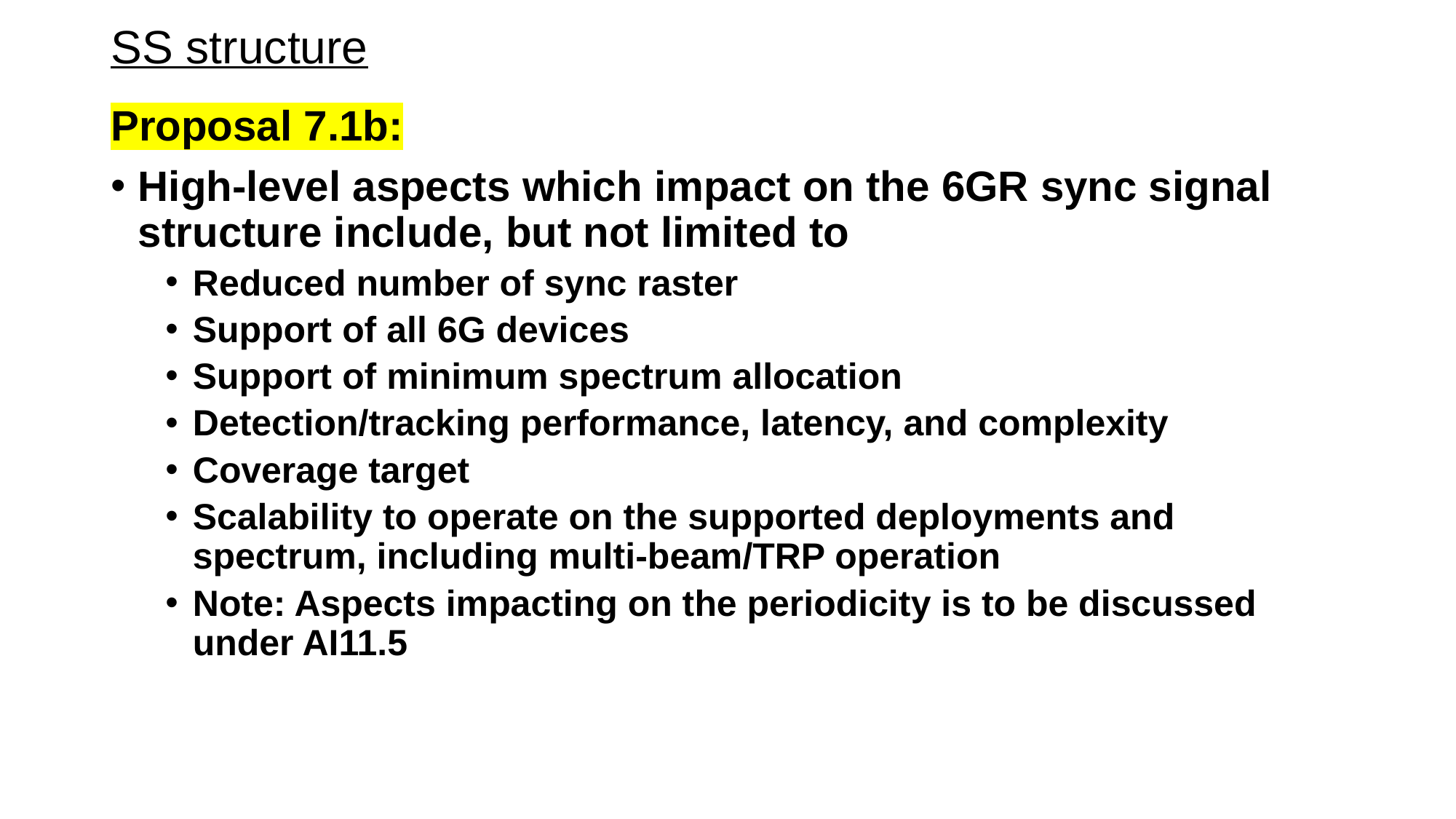

# SS structure
Proposal 7.1b:
High-level aspects which impact on the 6GR sync signal structure include, but not limited to
Reduced number of sync raster
Support of all 6G devices
Support of minimum spectrum allocation
Detection/tracking performance, latency, and complexity
Coverage target
Scalability to operate on the supported deployments and spectrum, including multi-beam/TRP operation
Note: Aspects impacting on the periodicity is to be discussed under AI11.5